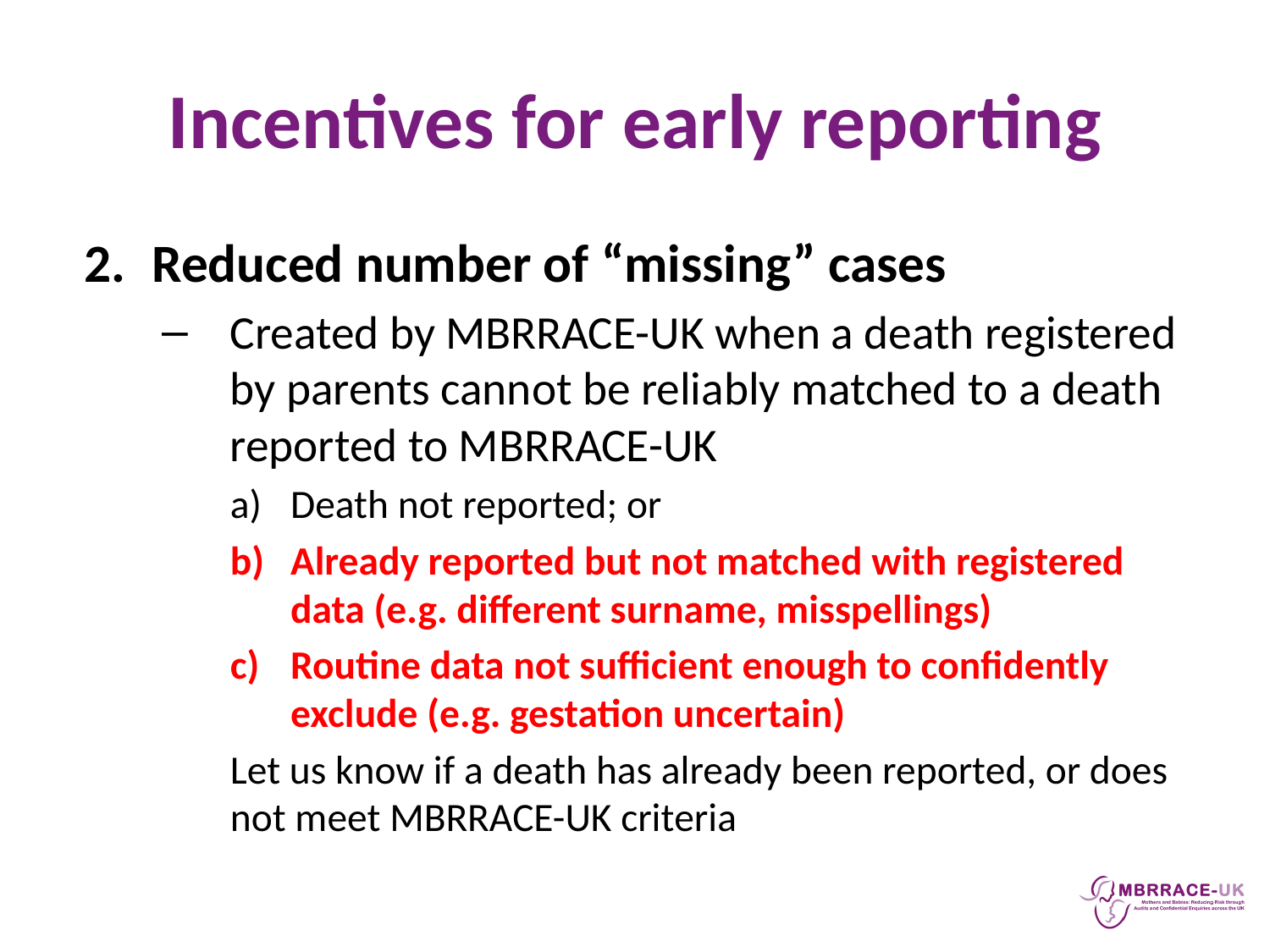

# Incentives for early reporting
Reduced number of “missing” cases
Created by MBRRACE-UK when a death registered by parents cannot be reliably matched to a death reported to MBRRACE-UK
Death not reported; or
Already reported but not matched with registered data (e.g. different surname, misspellings)
Routine data not sufficient enough to confidently exclude (e.g. gestation uncertain)
Let us know if a death has already been reported, or does not meet MBRRACE-UK criteria